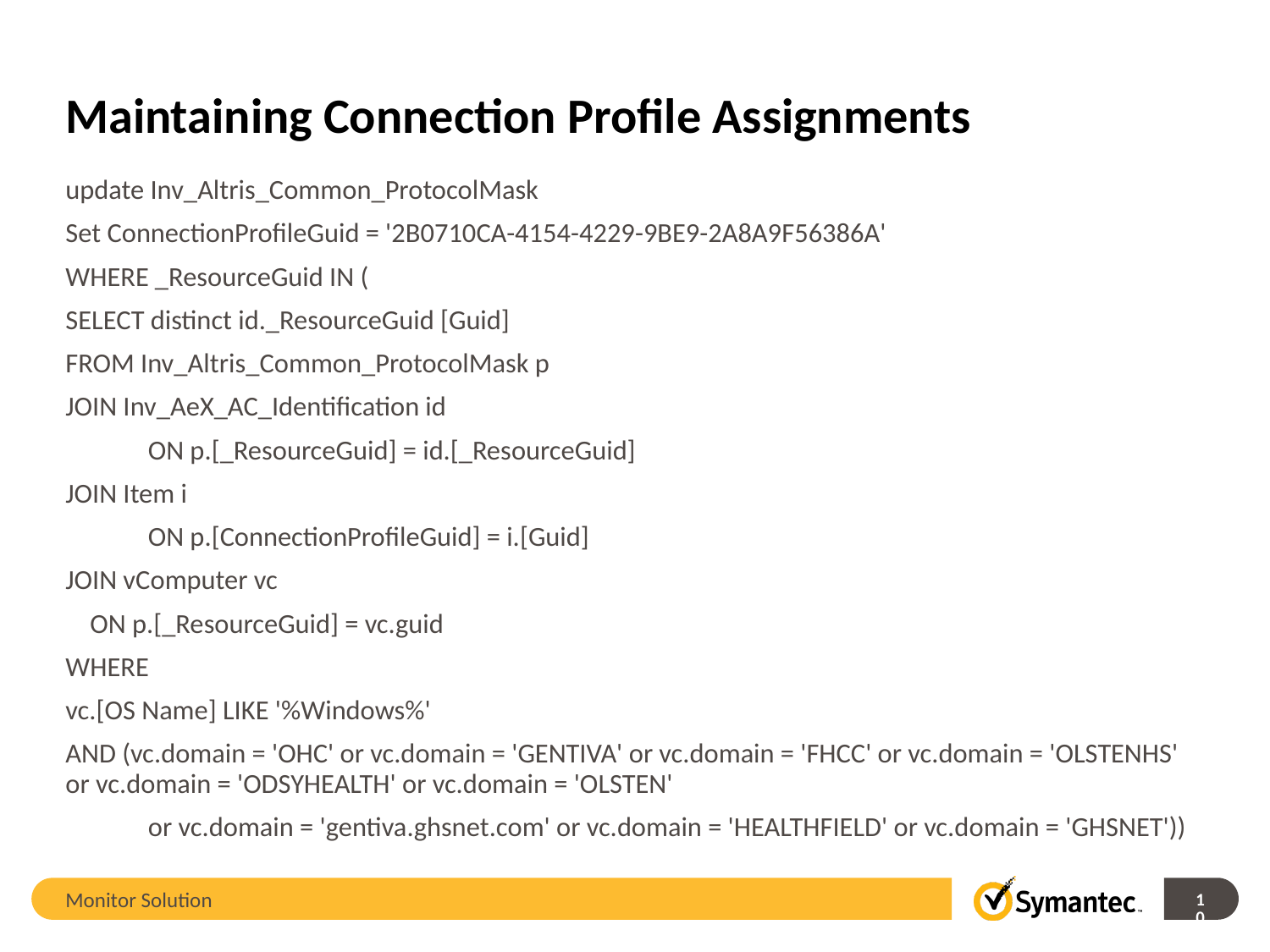

# Maintaining Connection Profile Assignments
update Inv_Altris_Common_ProtocolMask
Set ConnectionProfileGuid = '2B0710CA-4154-4229-9BE9-2A8A9F56386A'
WHERE _ResourceGuid IN (
SELECT distinct id._ResourceGuid [Guid]
FROM Inv_Altris_Common_ProtocolMask p
JOIN Inv_AeX_AC_Identification id
	ON p.[_ResourceGuid] = id.[_ResourceGuid]
JOIN Item i
	ON p.[ConnectionProfileGuid] = i.[Guid]
JOIN vComputer vc
    ON p.[_ResourceGuid] = vc.guid
WHERE
vc.[OS Name] LIKE '%Windows%'
AND (vc.domain = 'OHC' or vc.domain = 'GENTIVA' or vc.domain = 'FHCC' or vc.domain = 'OLSTENHS' or vc.domain = 'ODSYHEALTH' or vc.domain = 'OLSTEN'
	or vc.domain = 'gentiva.ghsnet.com' or vc.domain = 'HEALTHFIELD' or vc.domain = 'GHSNET'))
Monitor Solution
10